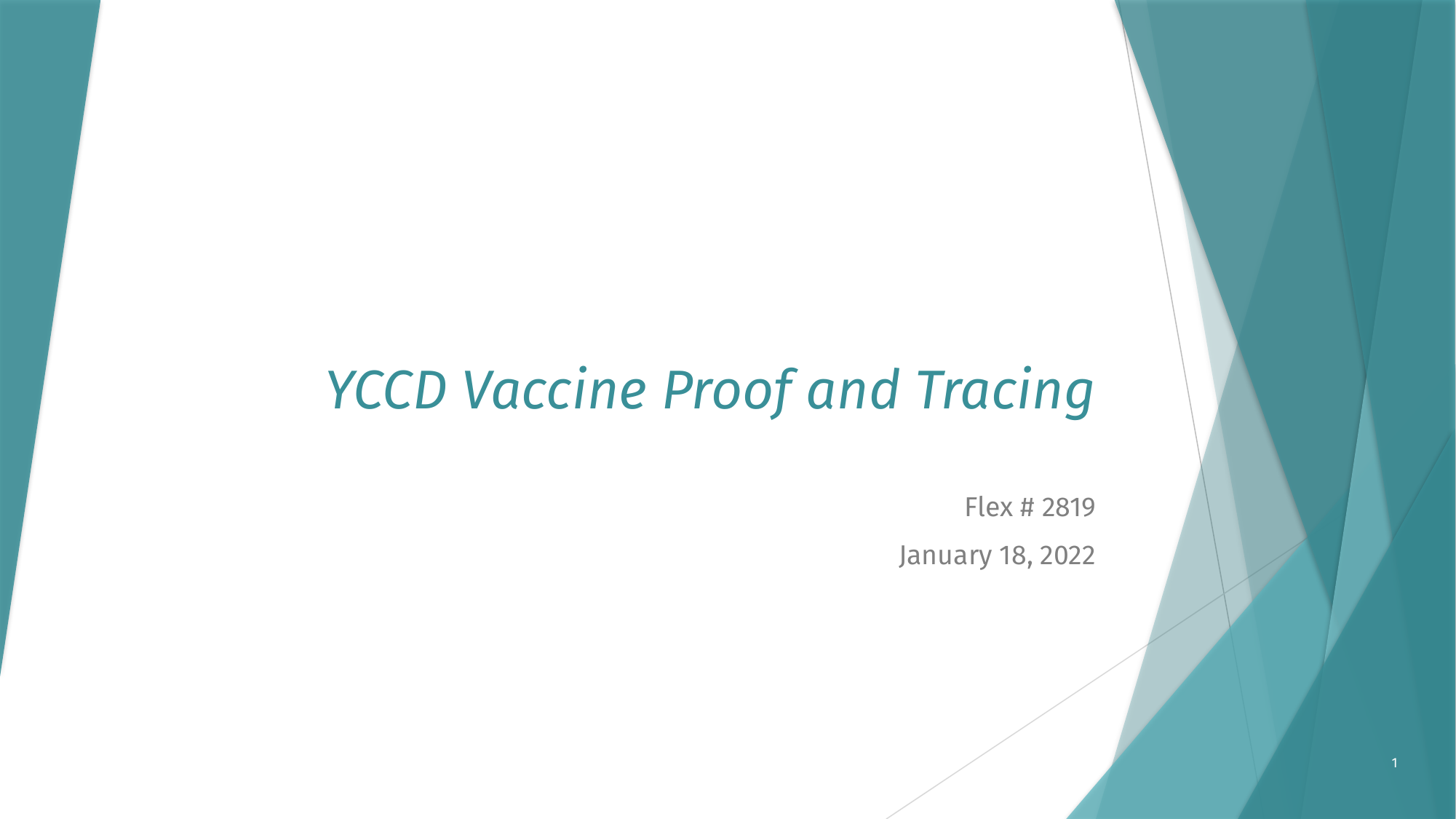

# YCCD Vaccine Proof and Tracing
Flex # 2819
January 18, 2022
1